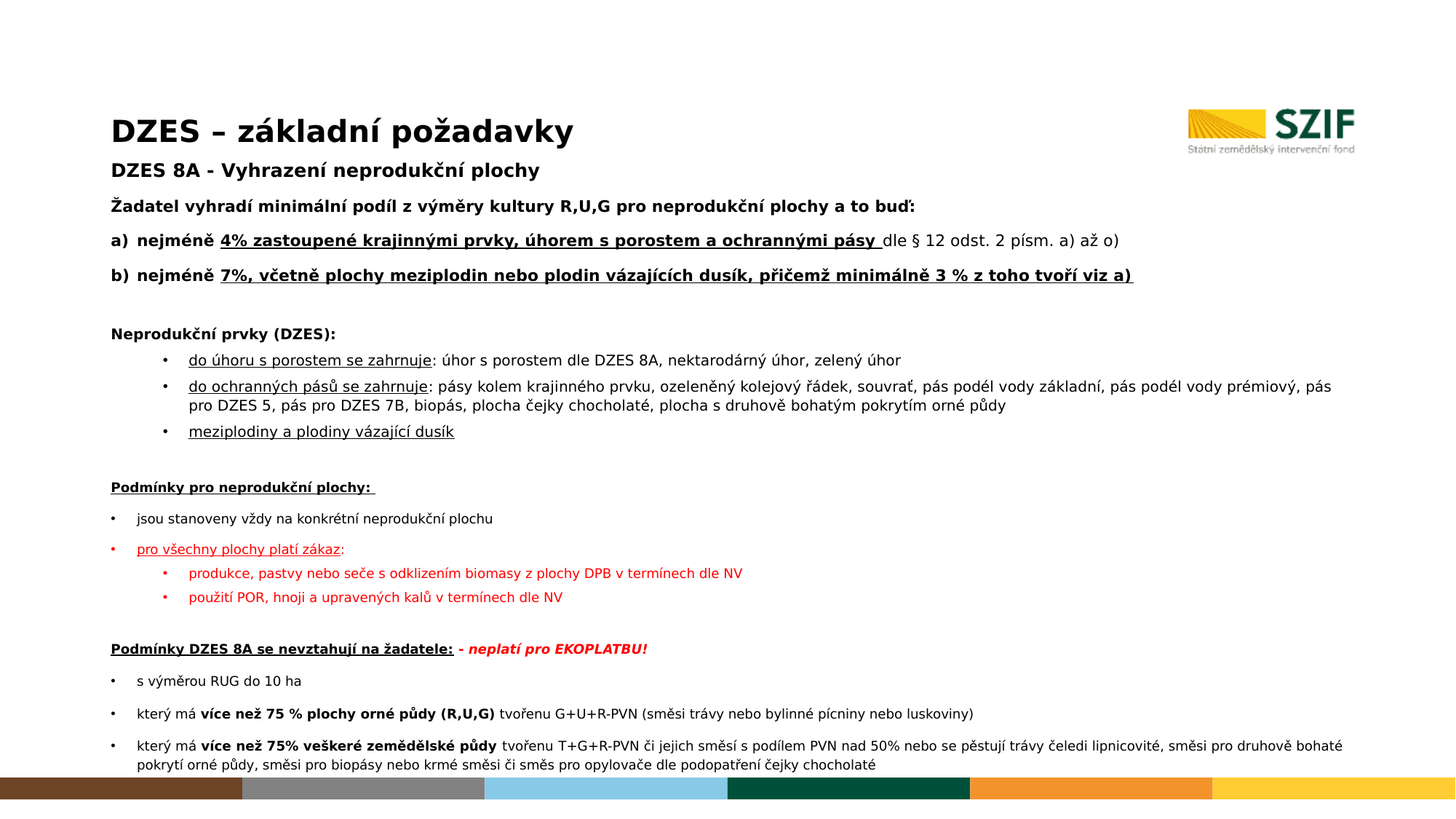

# DZES – základní požadavky
DZES 8A - Vyhrazení neprodukční plochy
Žadatel vyhradí minimální podíl z výměry kultury R,U,G pro neprodukční plochy a to buď:
nejméně 4% zastoupené krajinnými prvky, úhorem s porostem a ochrannými pásy dle § 12 odst. 2 písm. a) až o)
nejméně 7%, včetně plochy meziplodin nebo plodin vázajících dusík, přičemž minimálně 3 % z toho tvoří viz a)

Neprodukční prvky (DZES):
do úhoru s porostem se zahrnuje: úhor s porostem dle DZES 8A, nektarodárný úhor, zelený úhor
do ochranných pásů se zahrnuje: pásy kolem krajinného prvku, ozeleněný kolejový řádek, souvrať, pás podél vody základní, pás podél vody prémiový, pás pro DZES 5, pás pro DZES 7B, biopás, plocha čejky chocholaté, plocha s druhově bohatým pokrytím orné půdy
meziplodiny a plodiny vázající dusík

Podmínky pro neprodukční plochy:
jsou stanoveny vždy na konkrétní neprodukční plochu
pro všechny plochy platí zákaz:
produkce, pastvy nebo seče s odklizením biomasy z plochy DPB v termínech dle NV
použití POR, hnoji a upravených kalů v termínech dle NV

Podmínky DZES 8A se nevztahují na žadatele: - neplatí pro EKOPLATBU!
s výměrou RUG do 10 ha
který má více než 75 % plochy orné půdy (R,U,G) tvořenu G+U+R-PVN (směsi trávy nebo bylinné pícniny nebo luskoviny)
který má více než 75% veškeré zemědělské půdy tvořenu T+G+R-PVN či jejich směsí s podílem PVN nad 50% nebo se pěstují trávy čeledi lipnicovité, směsi pro druhově bohaté pokrytí orné půdy, směsi pro biopásy nebo krmé směsi či směs pro opylovače dle podopatření čejky chocholaté